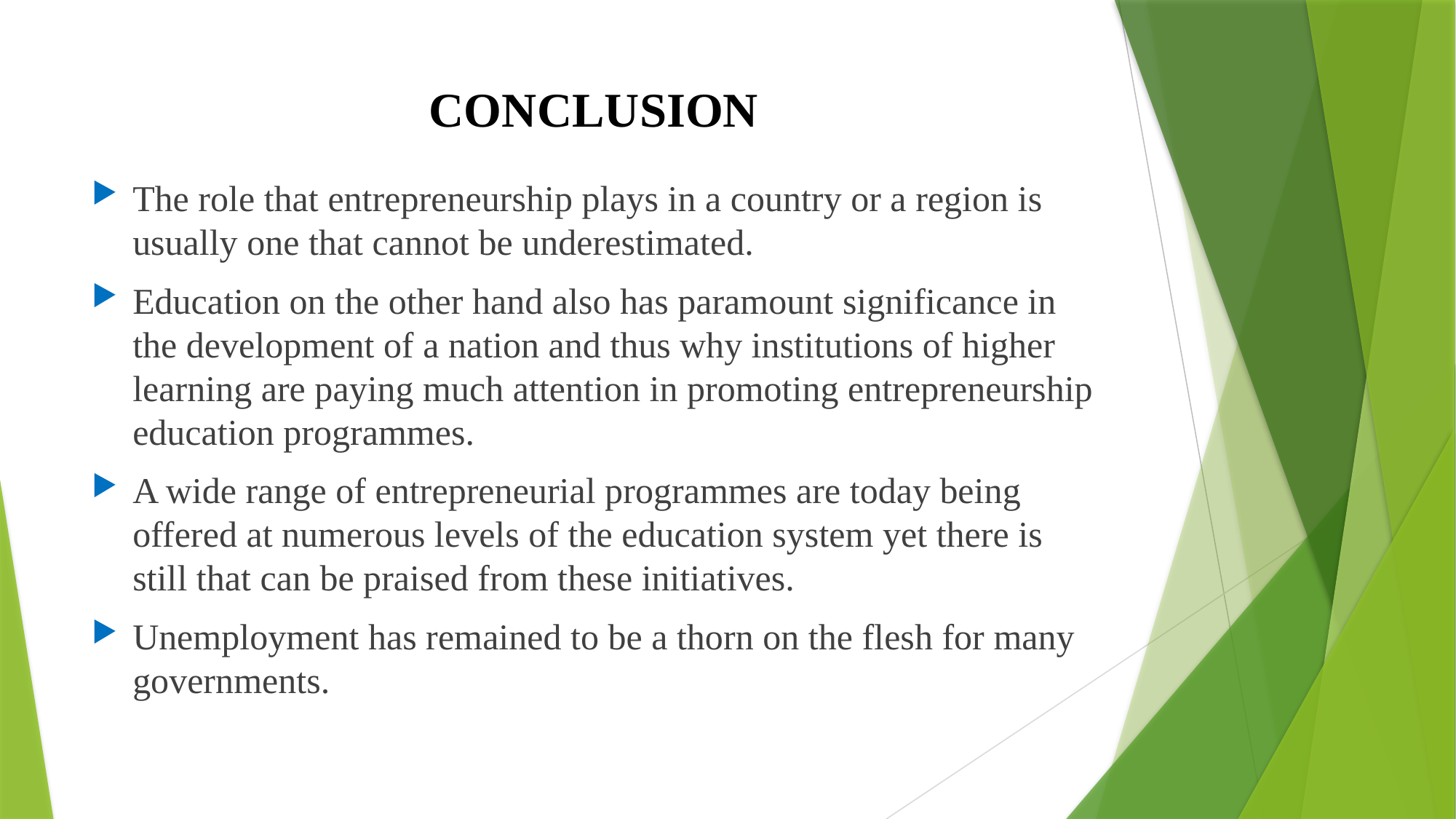

# CONCLUSION
The role that entrepreneurship plays in a country or a region is usually one that cannot be underestimated.
Education on the other hand also has paramount significance in the development of a nation and thus why institutions of higher learning are paying much attention in promoting entrepreneurship education programmes.
A wide range of entrepreneurial programmes are today being offered at numerous levels of the education system yet there is still that can be praised from these initiatives.
Unemployment has remained to be a thorn on the flesh for many governments.